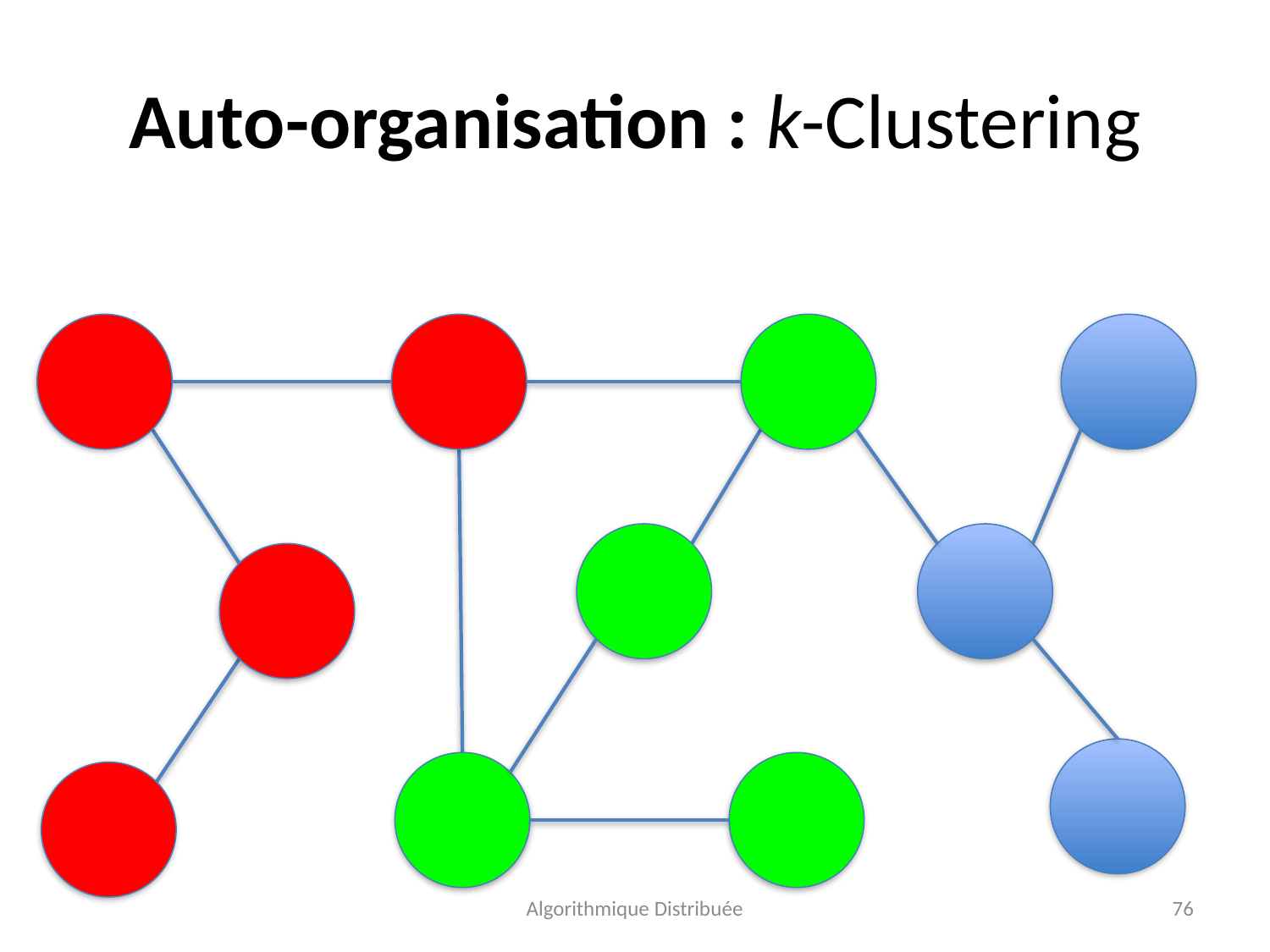

# Auto-organisation : k-Clustering

Algorithmique Distribuée
76